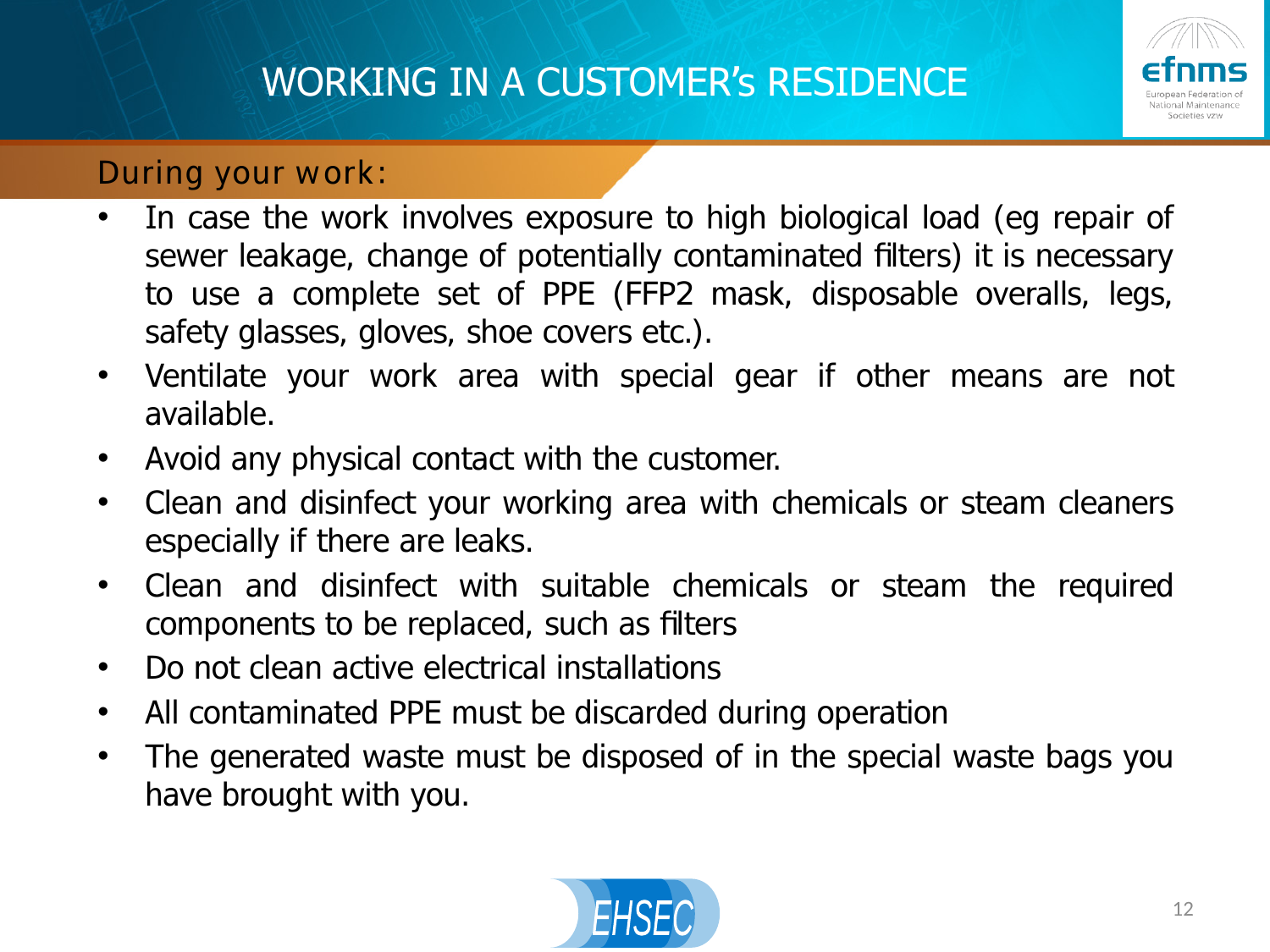

WORKING IN A CUSTOMER’s RESIDENCE
During your work:
In case the work involves exposure to high biological load (eg repair of sewer leakage, change of potentially contaminated filters) it is necessary to use a complete set of PPE (FFP2 mask, disposable overalls, legs, safety glasses, gloves, shoe covers etc.).
Ventilate your work area with special gear if other means are not available.
Avoid any physical contact with the customer.
Clean and disinfect your working area with chemicals or steam cleaners especially if there are leaks.
Clean and disinfect with suitable chemicals or steam the required components to be replaced, such as filters
Do not clean active electrical installations
All contaminated PPE must be discarded during operation
The generated waste must be disposed of in the special waste bags you have brought with you.
12